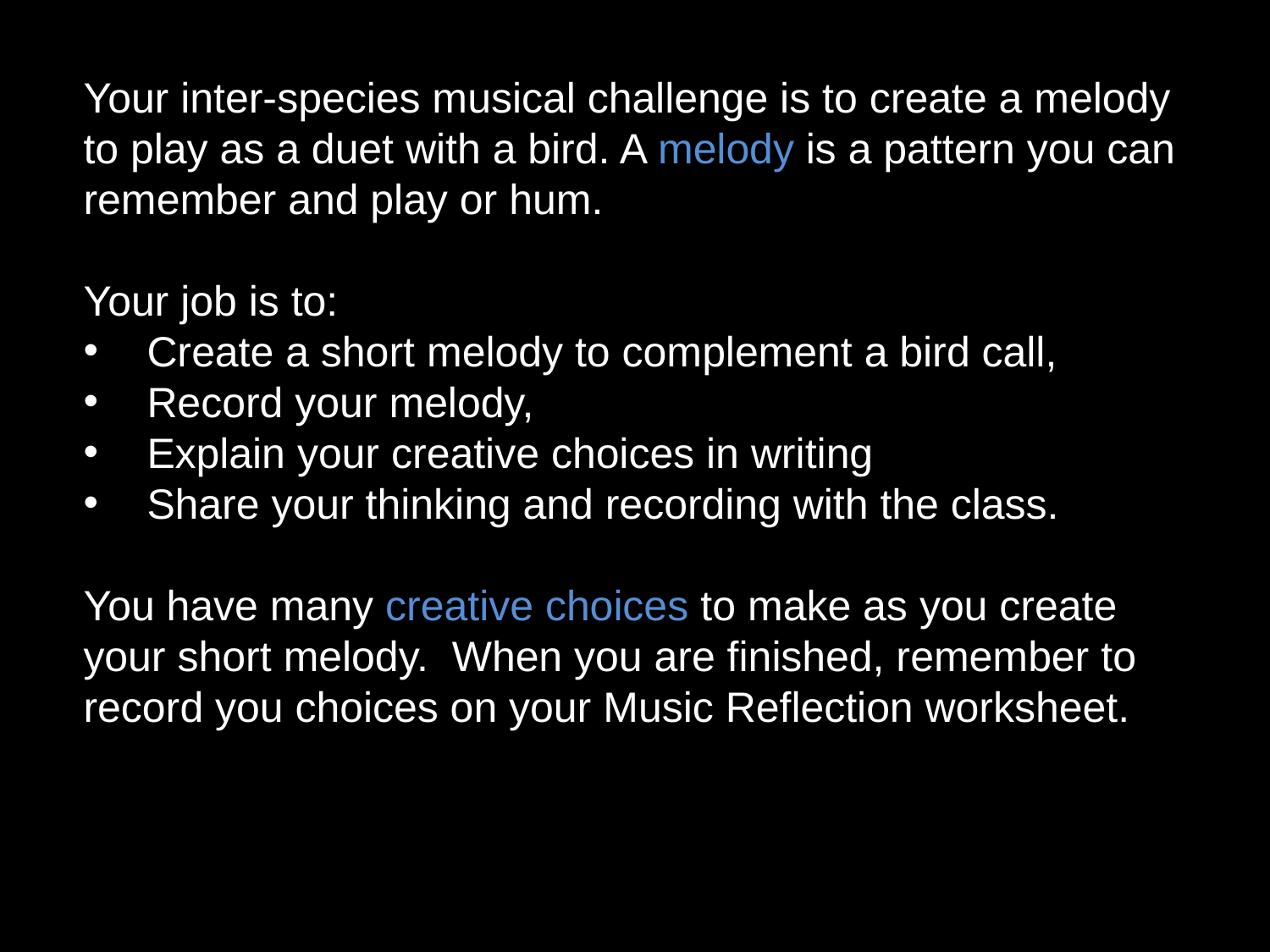

Your inter-species musical challenge is to create a melody to play as a duet with a bird. A melody is a pattern you can remember and play or hum.

Your job is to:
Create a short melody to complement a bird call,
Record your melody,
Explain your creative choices in writing
Share your thinking and recording with the class.

You have many creative choices to make as you create your short melody.  When you are finished, remember to record you choices on your Music Reflection worksheet.